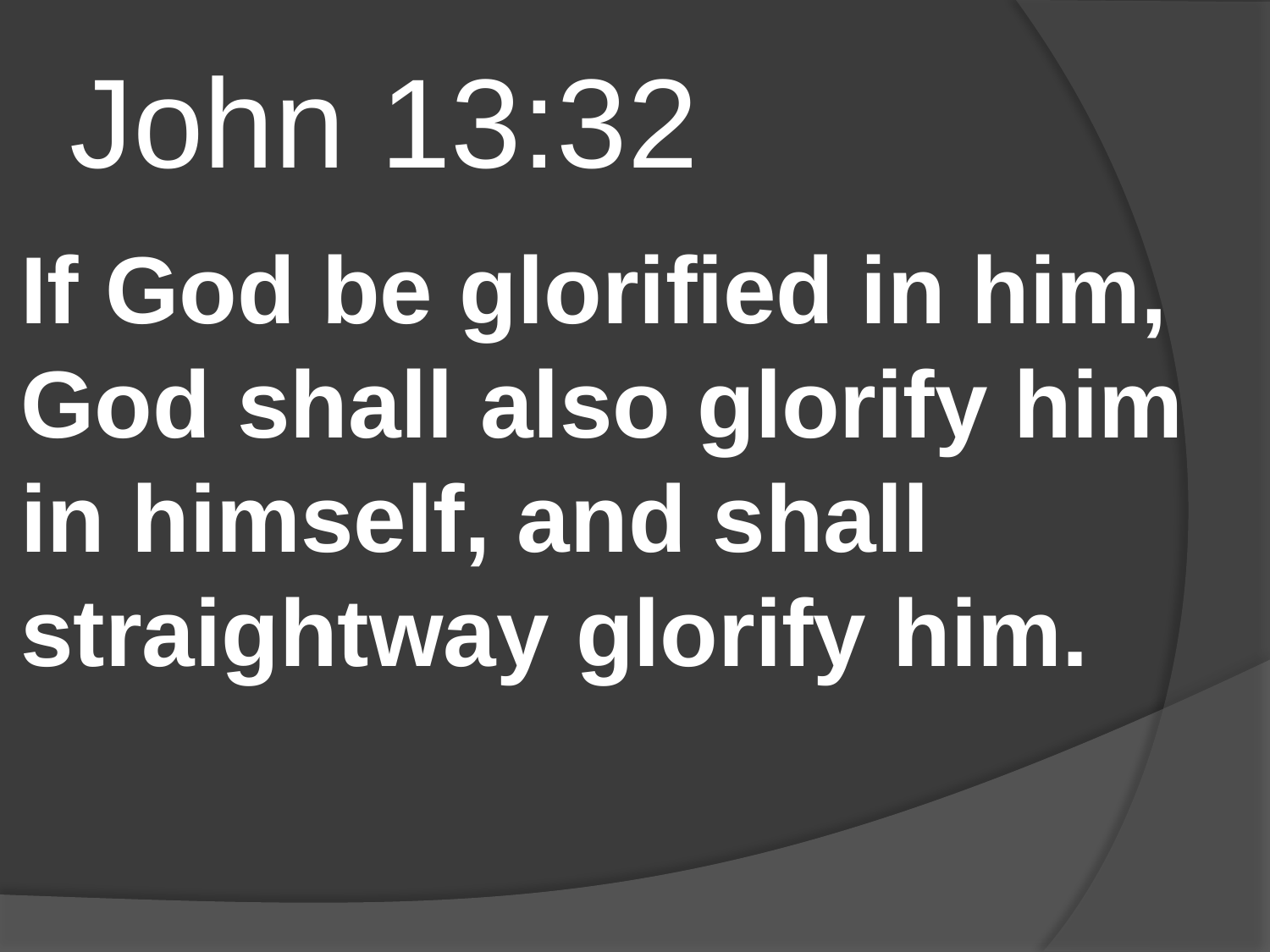

# John 13:32
If God be glorified in him, God shall also glorify him in himself, and shall straightway glorify him.